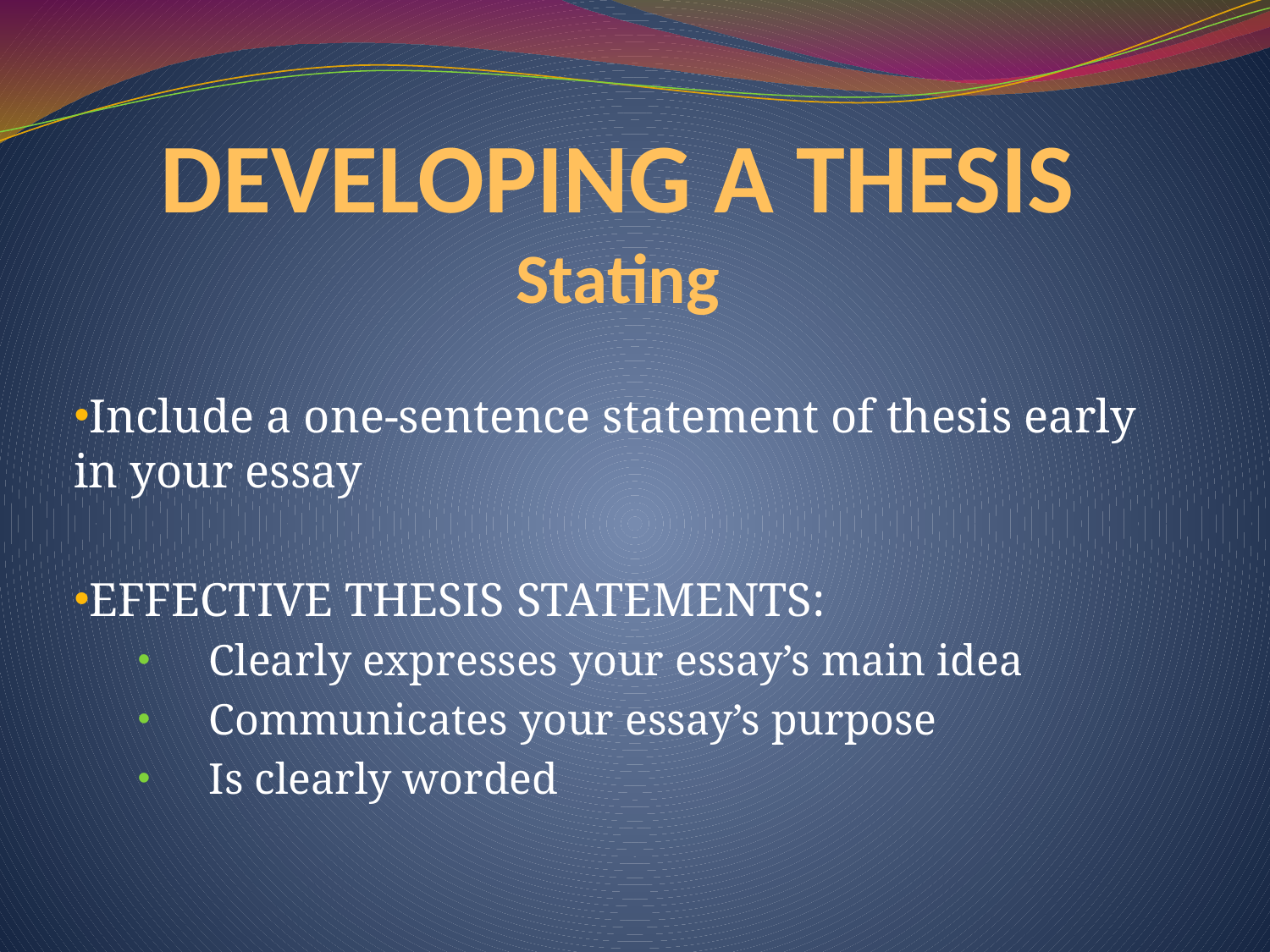

# DEVELOPING A THESIS Stating
Include a one-sentence statement of thesis early in your essay

EFFECTIVE THESIS STATEMENTS:
Clearly expresses your essay’s main idea
Communicates your essay’s purpose
Is clearly worded